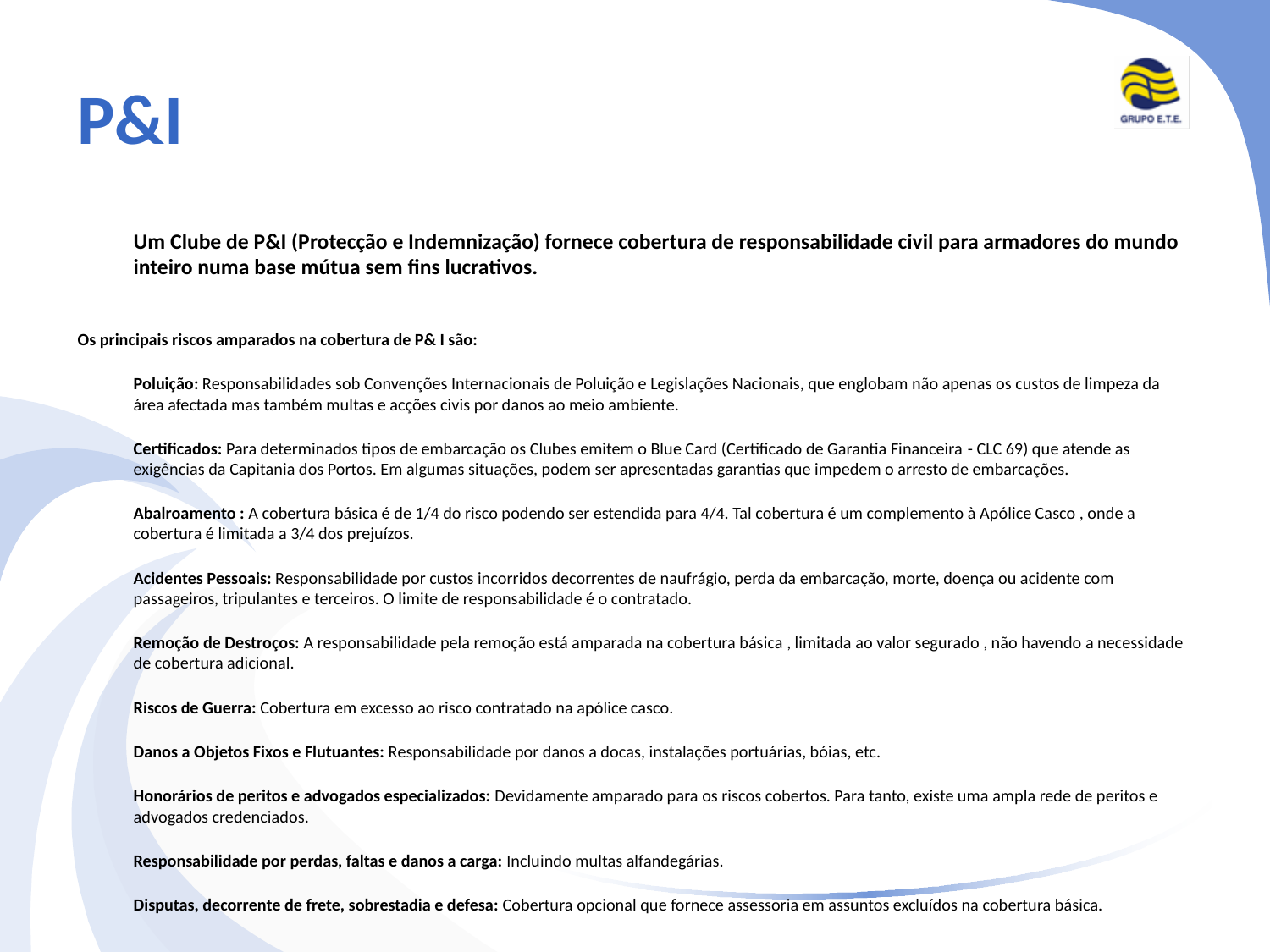

# P&I

	Um Clube de P&I (Protecção e Indemnização) fornece cobertura de responsabilidade civil para armadores do mundo inteiro numa base mútua sem fins lucrativos.

Os principais riscos amparados na cobertura de P& I são:
	Poluição: Responsabilidades sob Convenções Internacionais de Poluição e Legislações Nacionais, que englobam não apenas os custos de limpeza da área afectada mas também multas e acções civis por danos ao meio ambiente.
	Certificados: Para determinados tipos de embarcação os Clubes emitem o Blue Card (Certificado de Garantia Financeira - CLC 69) que atende as exigências da Capitania dos Portos. Em algumas situações, podem ser apresentadas garantias que impedem o arresto de embarcações.
	Abalroamento : A cobertura básica é de 1/4 do risco podendo ser estendida para 4/4. Tal cobertura é um complemento à Apólice Casco , onde a cobertura é limitada a 3/4 dos prejuízos.
	Acidentes Pessoais: Responsabilidade por custos incorridos decorrentes de naufrágio, perda da embarcação, morte, doença ou acidente com passageiros, tripulantes e terceiros. O limite de responsabilidade é o contratado.
	Remoção de Destroços: A responsabilidade pela remoção está amparada na cobertura básica , limitada ao valor segurado , não havendo a necessidade de cobertura adicional.
	Riscos de Guerra: Cobertura em excesso ao risco contratado na apólice casco.
	Danos a Objetos Fixos e Flutuantes: Responsabilidade por danos a docas, instalações portuárias, bóias, etc.
	Honorários de peritos e advogados especializados: Devidamente amparado para os riscos cobertos. Para tanto, existe uma ampla rede de peritos e advogados credenciados.
	Responsabilidade por perdas, faltas e danos a carga: Incluindo multas alfandegárias.
	Disputas, decorrente de frete, sobrestadia e defesa: Cobertura opcional que fornece assessoria em assuntos excluídos na cobertura básica.